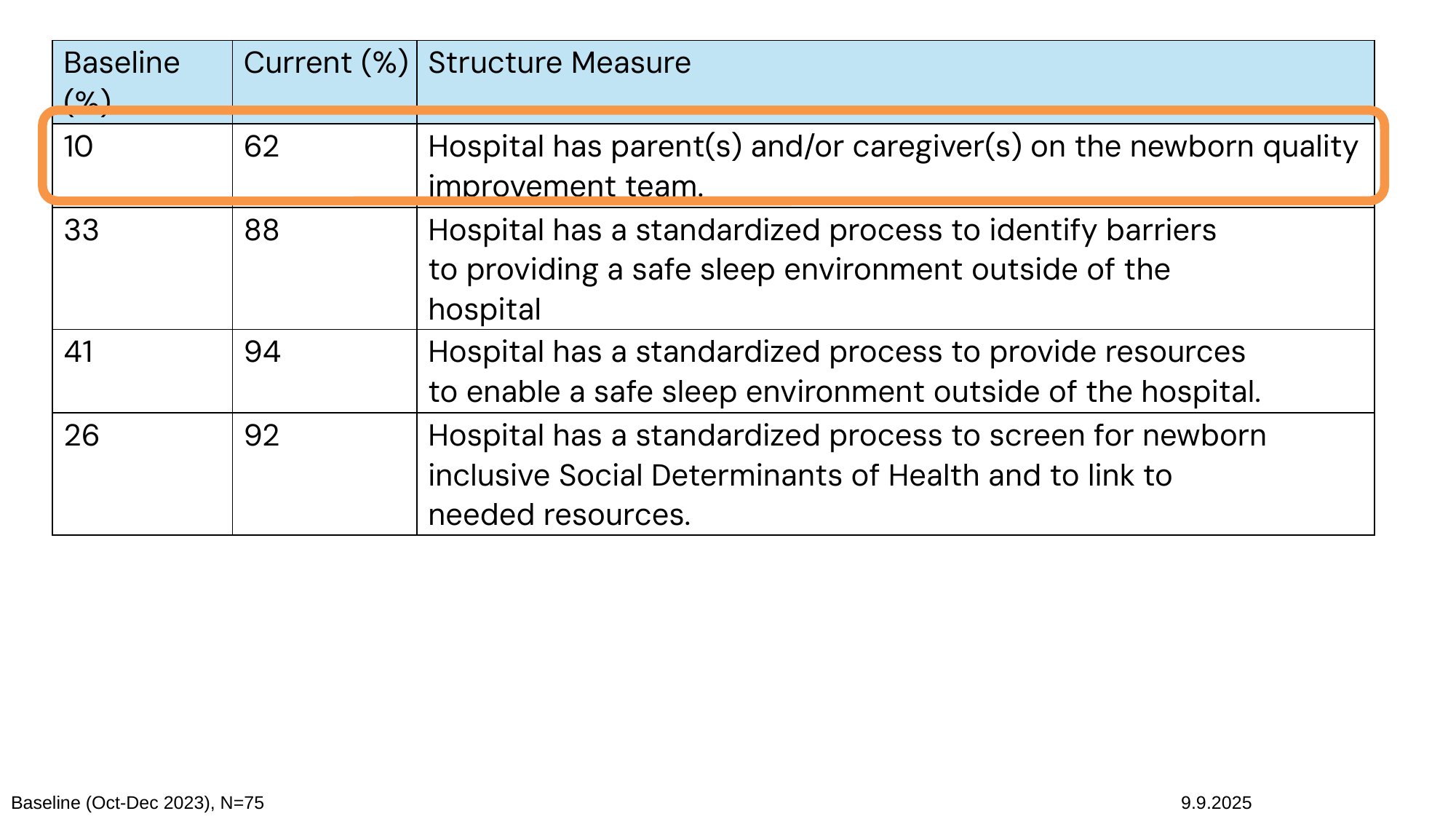

| Baseline (%) | Current (%) | Structure Measure |
| --- | --- | --- |
| 10 | 62 | Hospital has parent(s) and/or caregiver(s) on the newborn quality improvement team. |
| 33 | 88 | Hospital has a standardized process to identify barriers to providing a safe sleep environment outside of the hospital |
| 41 | 94 | Hospital has a standardized process to provide resources to enable a safe sleep environment outside of the hospital. |
| 26 | 92 | Hospital has a standardized process to screen for newborn inclusive Social Determinants of Health and to link to needed resources. |

Baseline (Oct-Dec 2023), N=75
9.9.2025